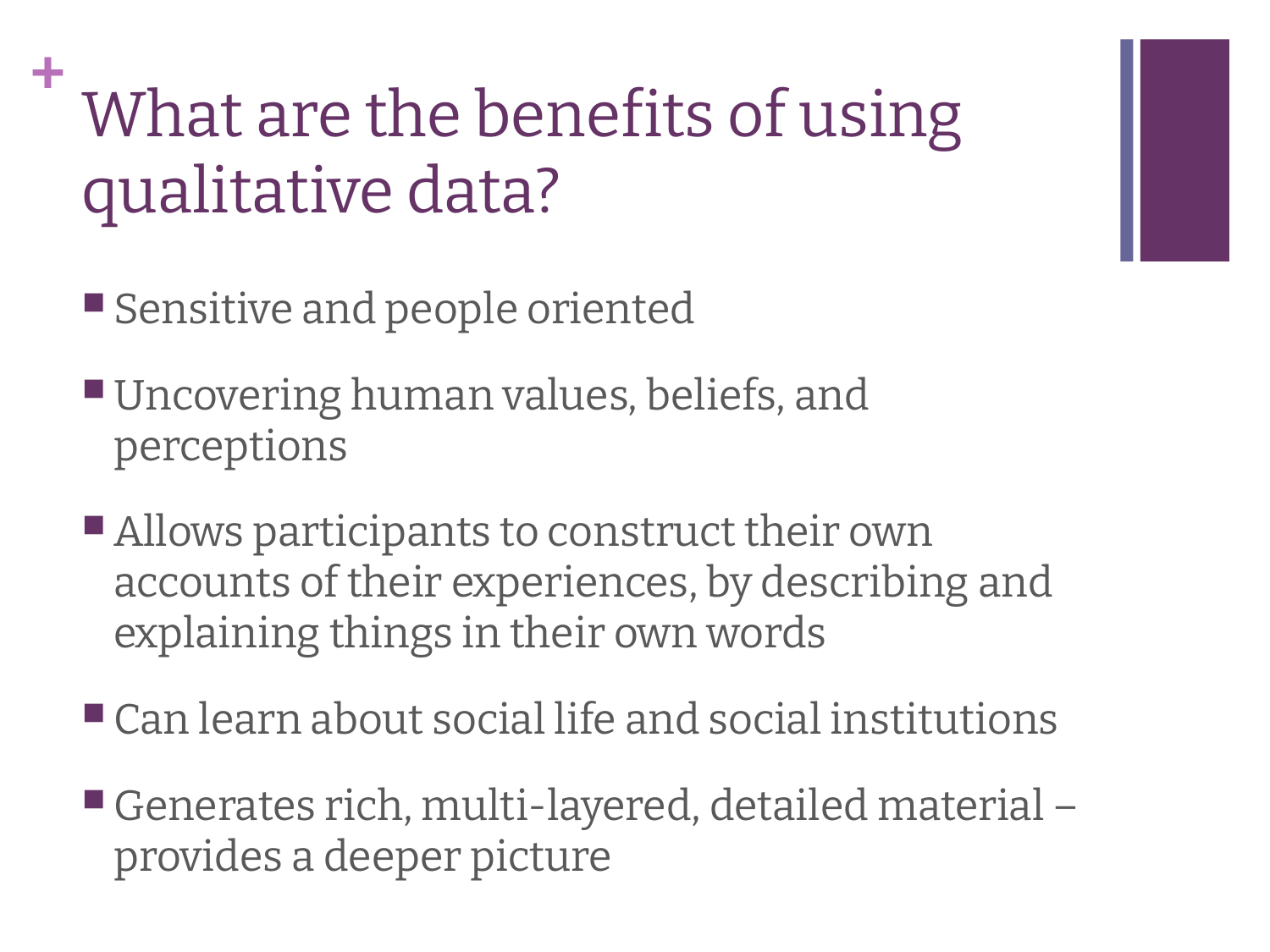

# What are the benefits of using qualitative data?
Sensitive and people oriented
Uncovering human values, beliefs, and perceptions
Allows participants to construct their own accounts of their experiences, by describing and explaining things in their own words
Can learn about social life and social institutions
Generates rich, multi-layered, detailed material – provides a deeper picture